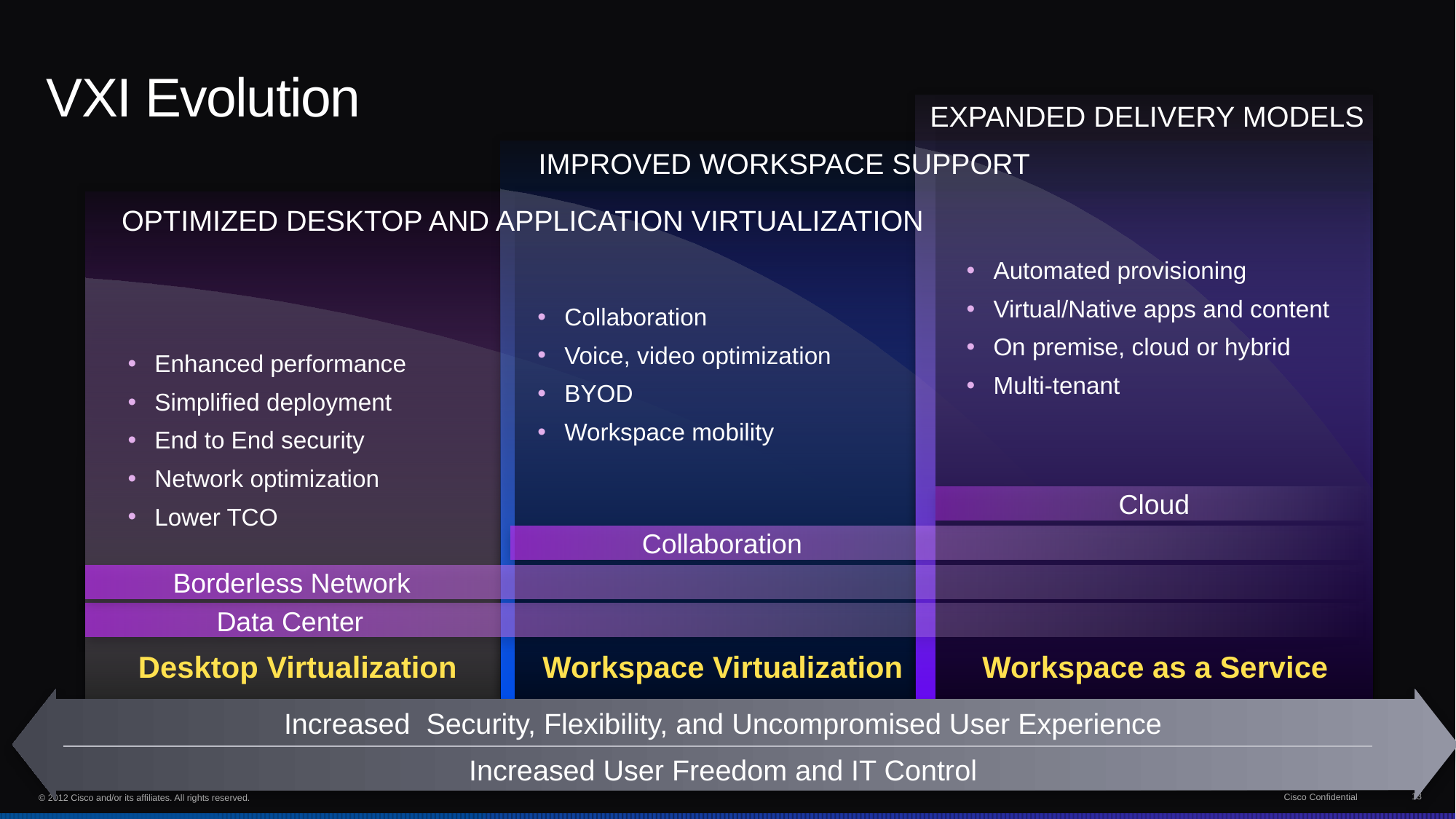

# VXI Evolution
EXPANDED DELIVERY MODELS

IMPROVED WORKSPACE SUPPORT

OPTIMIZED DESKTOP AND APPLICATION VIRTUALIZATION

Automated provisioning
Virtual/Native apps and content
On premise, cloud or hybrid
Multi-tenant

Collaboration
Voice, video optimization
BYOD
Workspace mobility
Enhanced performance
Simplified deployment
End to End security
Network optimization
Lower TCO
Cloud
Collaboration
Borderless Network
Data Center
Workspace as a Service
Workspace Virtualization
Desktop Virtualization

Increased  Security, Flexibility, and Uncompromised User Experience
Increased User Freedom and IT Control